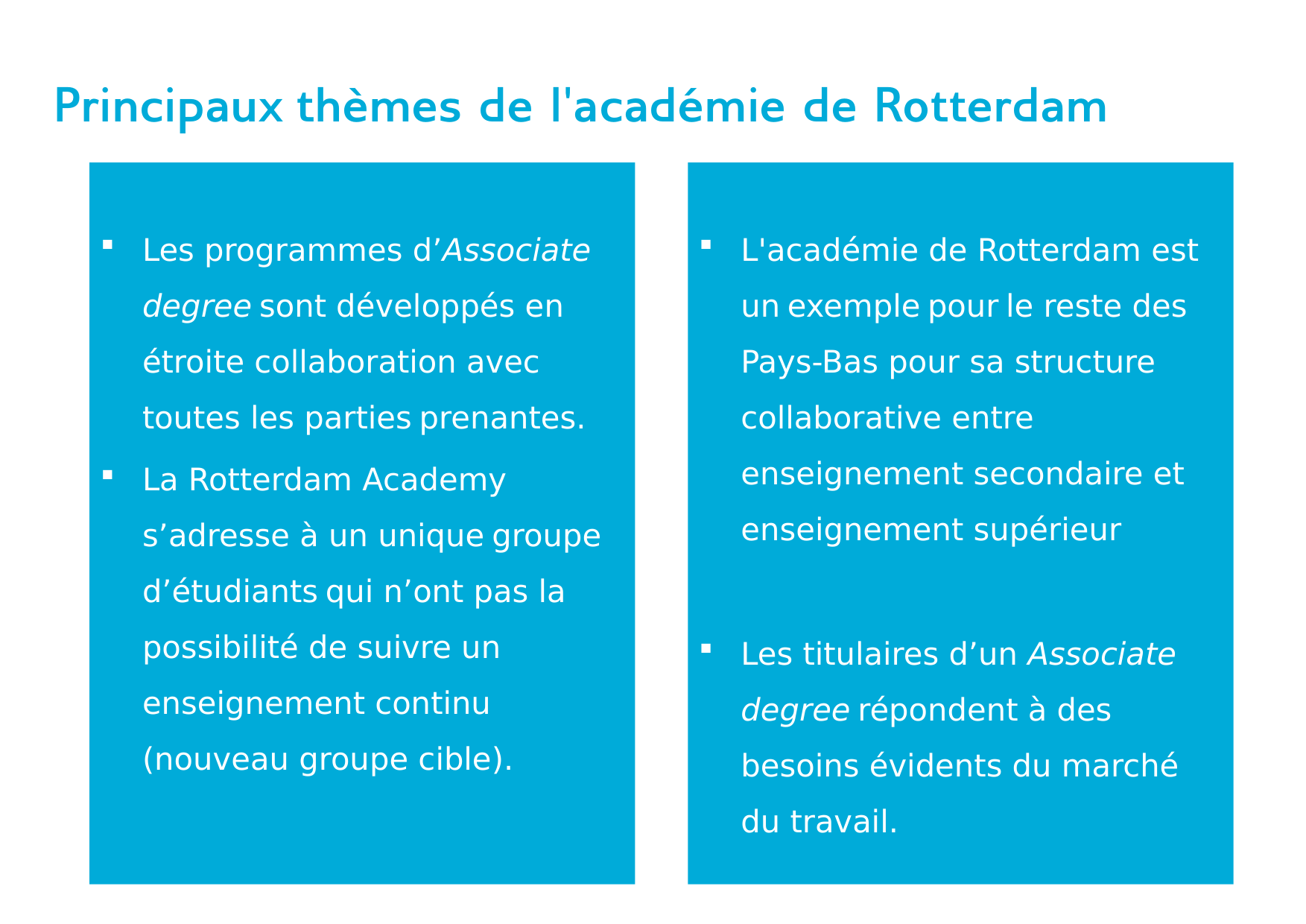

Principaux thèmes de l'académie de Rotterdam

Les programmes d’Associate degree sont développés en étroite collaboration avec toutes les parties prenantes.
La Rotterdam Academy s’adresse à un unique groupe d’étudiants qui n’ont pas la possibilité de suivre un enseignement continu (nouveau groupe cible).

L'académie de Rotterdam est un exemple pour le reste des Pays-Bas pour sa structure collaborative entre enseignement secondaire et enseignement supérieur

Les titulaires d’un Associate degree répondent à des besoins évidents du marché du travail.